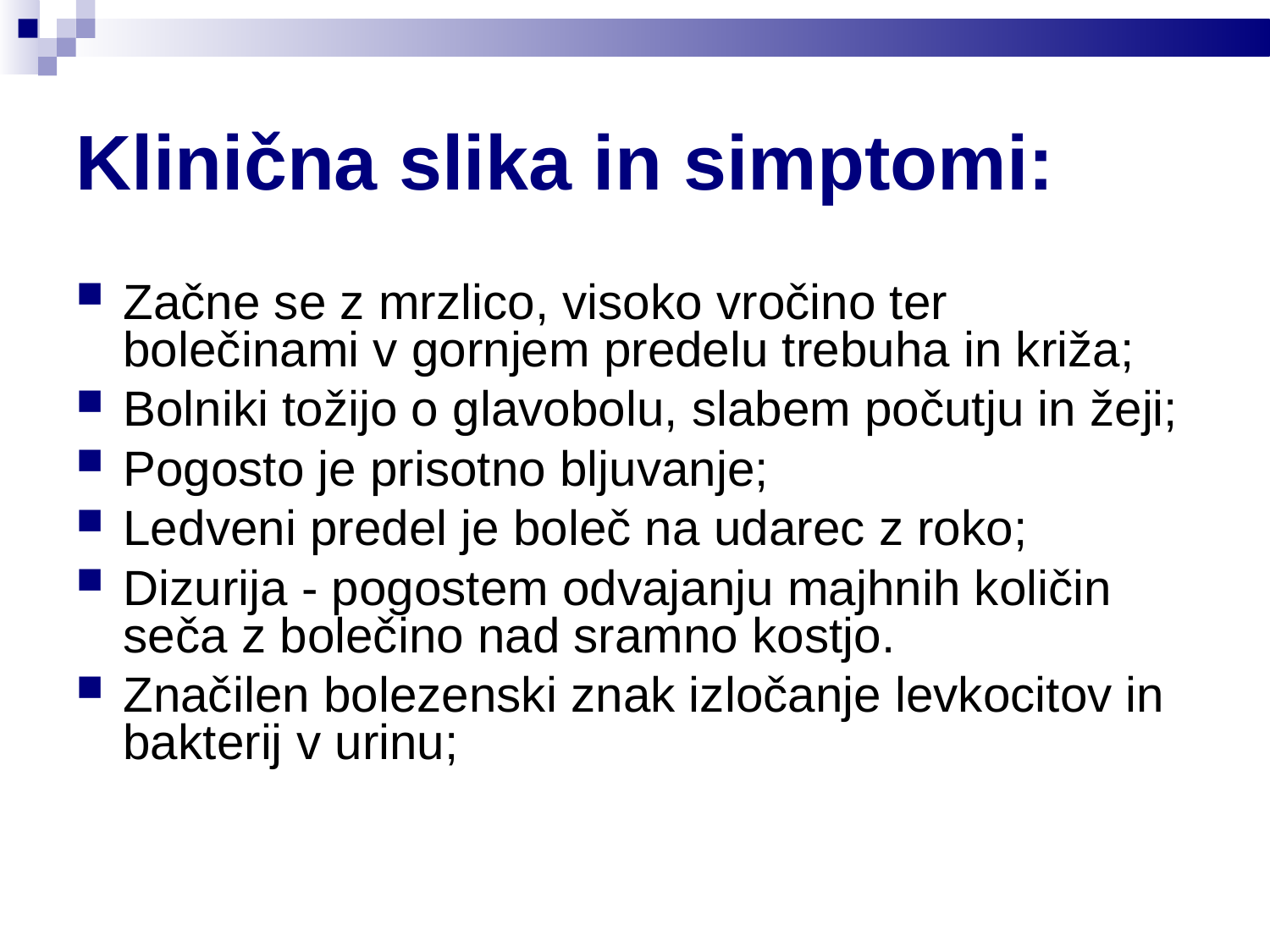

Klinična slika in simptomi:
Začne se z mrzlico, visoko vročino ter bolečinami v gornjem predelu trebuha in križa;
Bolniki tožijo o glavobolu, slabem počutju in žeji;
Pogosto je prisotno bljuvanje;
Ledveni predel je boleč na udarec z roko;
Dizurija - pogostem odvajanju majhnih količin seča z bolečino nad sramno kostjo.
Značilen bolezenski znak izločanje levkocitov in bakterij v urinu;